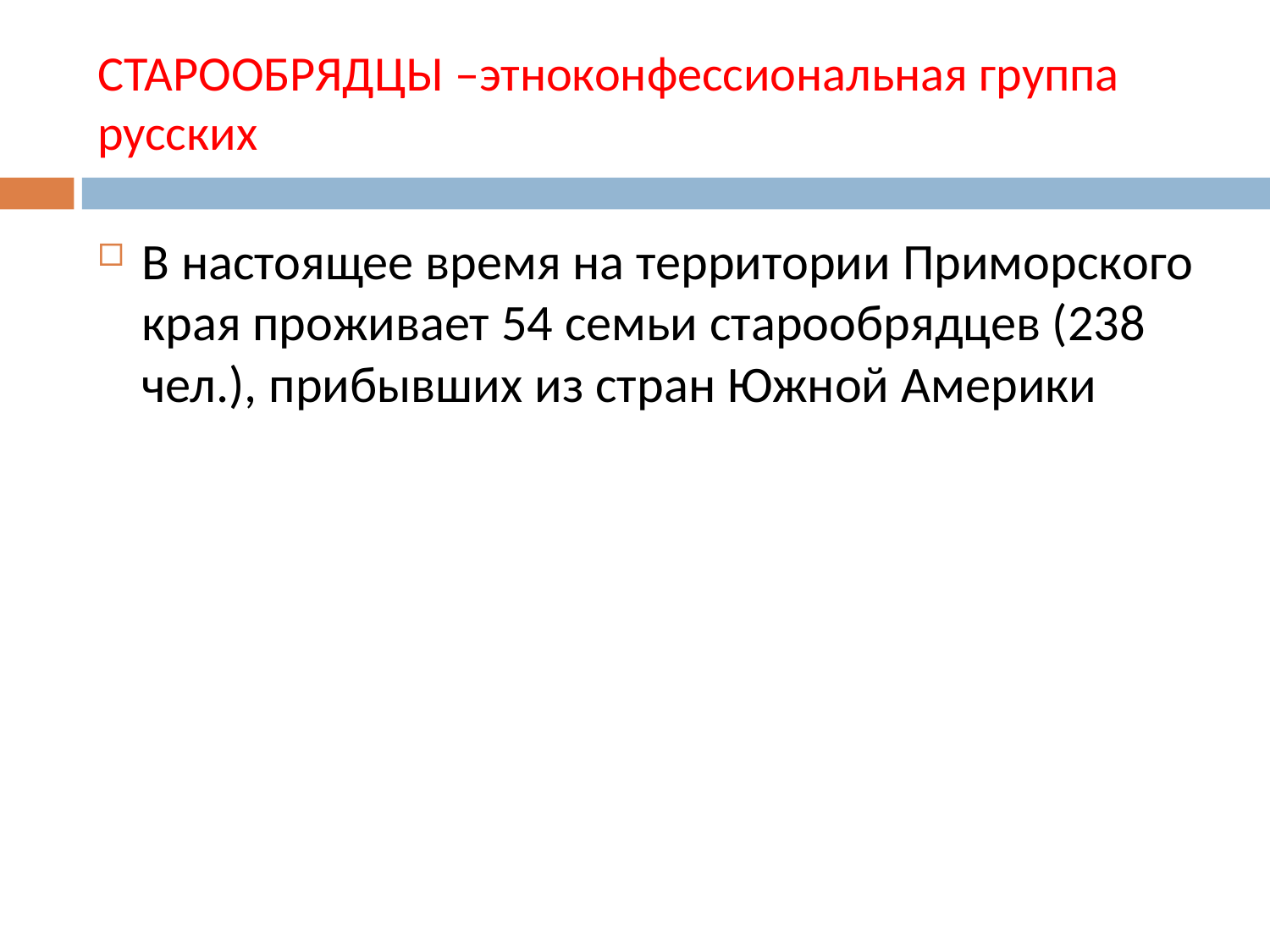

# СТАРООБРЯДЦЫ –этноконфессиональная группа русских
В настоящее время на территории Приморского края проживает 54 семьи старообрядцев (238 чел.), прибывших из стран Южной Америки